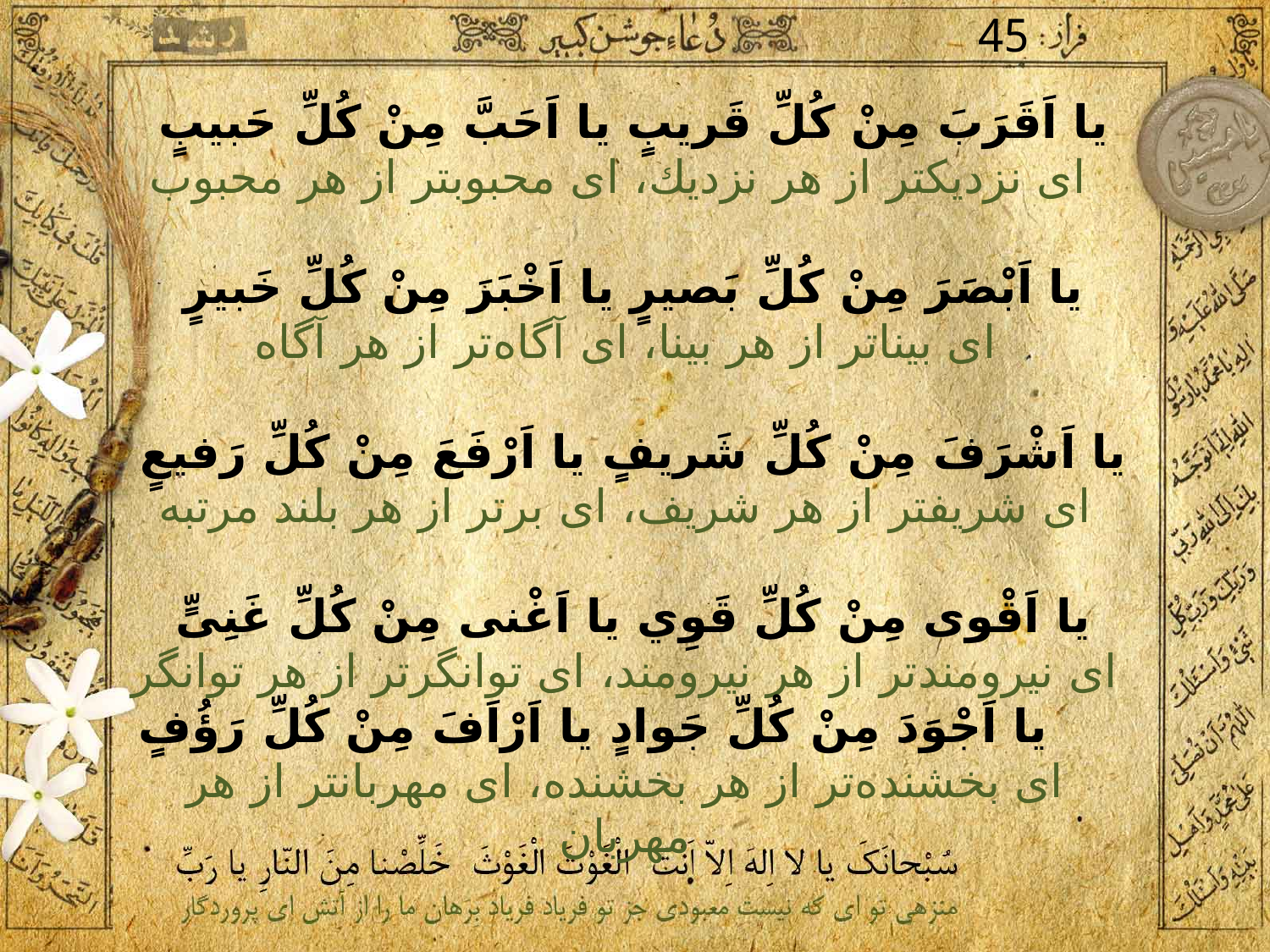

45
يا اَقَرَبَ مِنْ كُلِّ قَريبٍ يا اَحَبَّ مِنْ كُلِّ حَبيبٍ
 اى نزديكتر از هر نزديك، اى محبوبتر از هر محبوب
يا اَبْصَرَ مِنْ كُلِّ بَصيرٍ يا اَخْبَرَ مِنْ كُلِّ خَبيرٍ
اى بيناتر از هر بينا، اى آگاه‌تر از هر آگاه

يا اَشْرَفَ مِنْ كُلِّ شَريفٍ يا اَرْفَعَ مِنْ كُلِّ رَفيعٍ
اى شريفتر از هر شريف، اى برتر از هر بلند مرتبه

يا اَقْوى مِنْ كُلِّ قَوِي يا اَغْنى مِنْ كُلِّ غَنِىٍّ
اى نيرومندتر از هر نيرومند، اى توانگرتر از هر توانگر
    يا اَجْوَدَ مِنْ كُلِّ جَوادٍ يا اَرْاَفَ مِنْ كُلِّ رَؤُفٍ
اى بخشنده‌تر از هر بخشنده، اى مهربانتر از هر مهربان